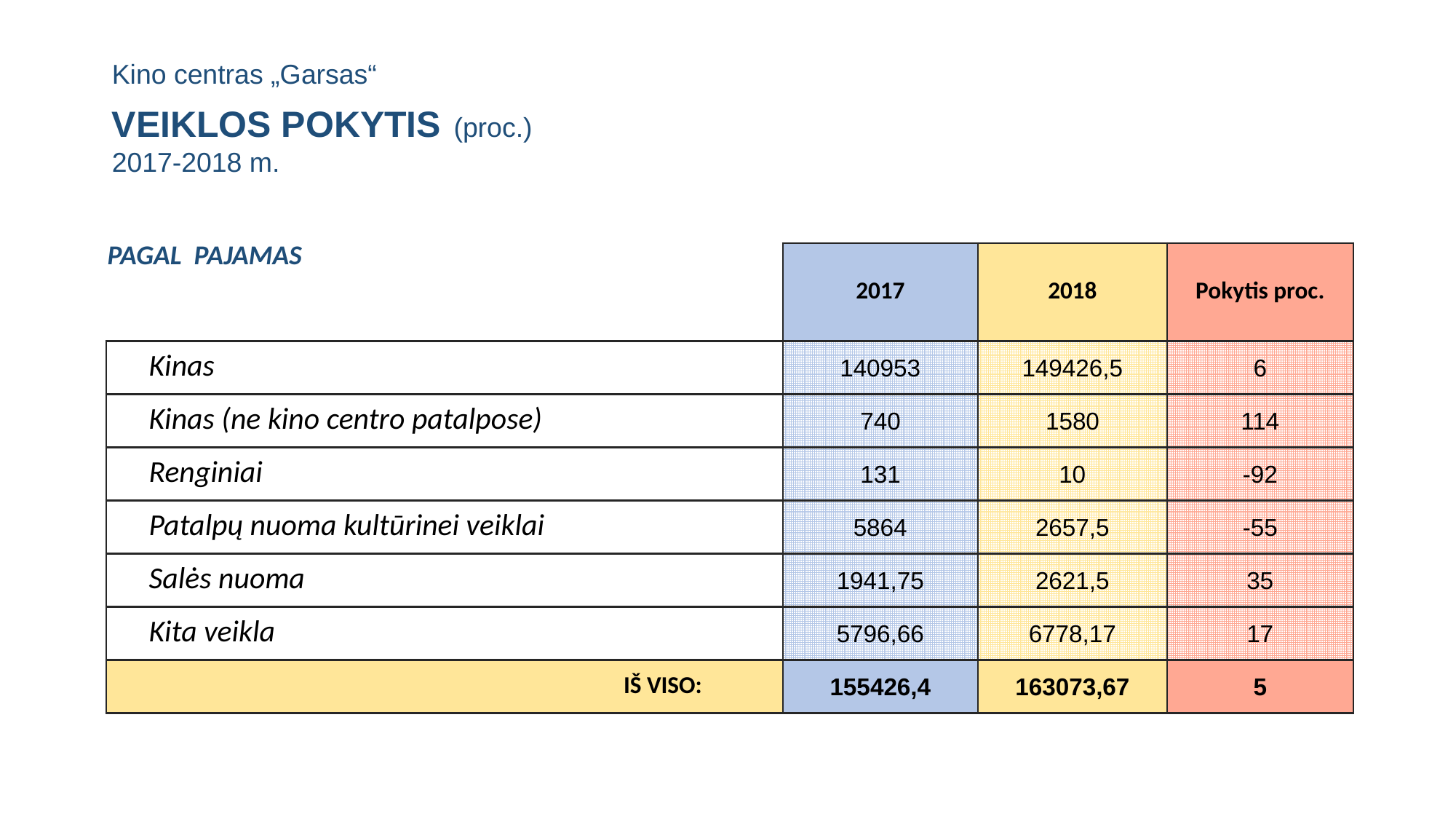

# Kino centras „Garsas“ VEIKLOS POKYTIS (proc.) 2017-2018 m.
| PAGAL PAJAMAS | 2017 | 2018 | Pokytis proc. |
| --- | --- | --- | --- |
| Kinas | 140953 | 149426,5 | 6 |
| Kinas (ne kino centro patalpose) | 740 | 1580 | 114 |
| Renginiai | 131 | 10 | -92 |
| Patalpų nuoma kultūrinei veiklai | 5864 | 2657,5 | -55 |
| Salės nuoma | 1941,75 | 2621,5 | 35 |
| Kita veikla | 5796,66 | 6778,17 | 17 |
| IŠ VISO: | 155426,4 | 163073,67 | 5 |